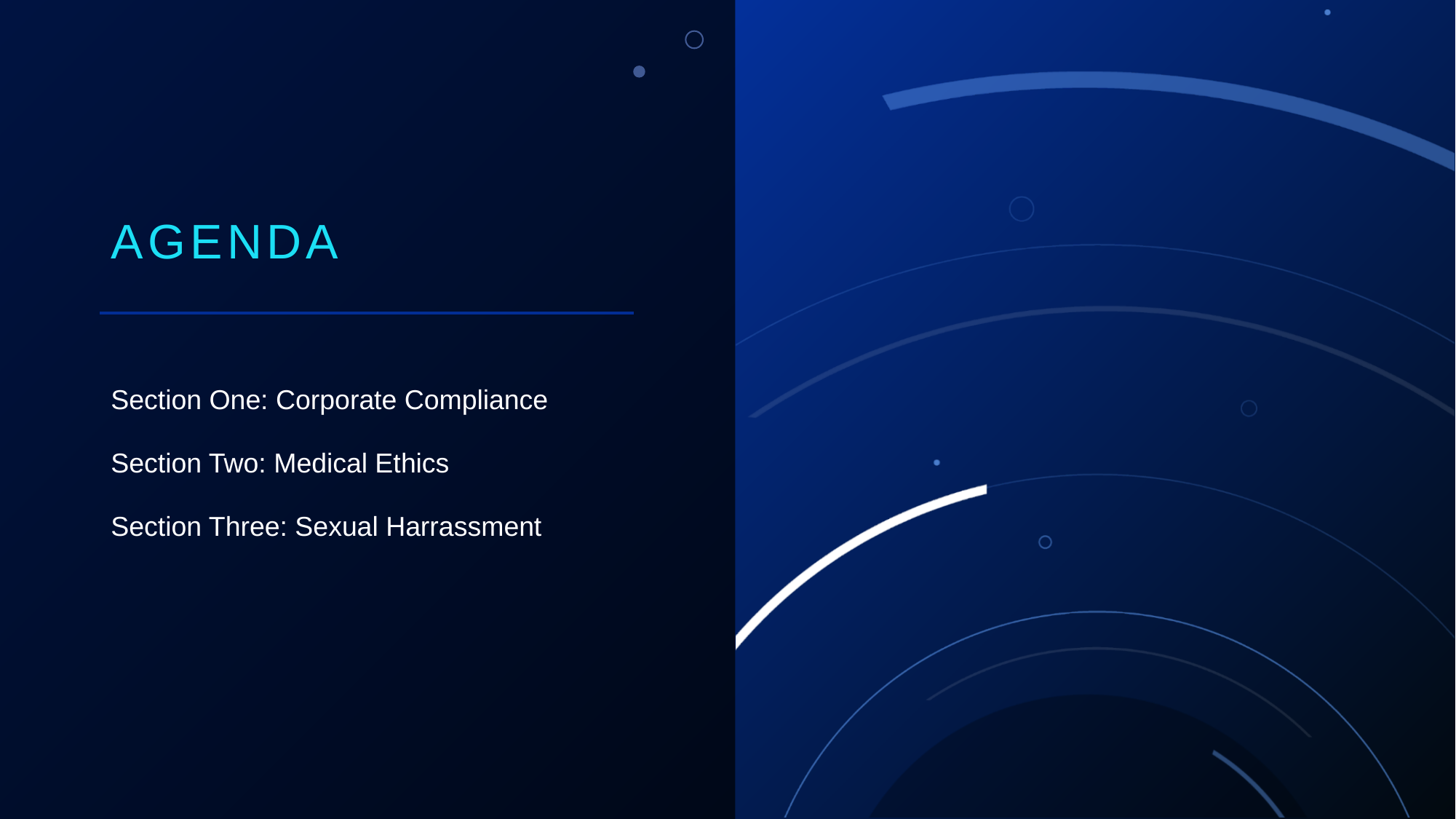

# Agenda
Section One: Corporate Compliance
Section Two: Medical Ethics
Section Three: Sexual Harrassment